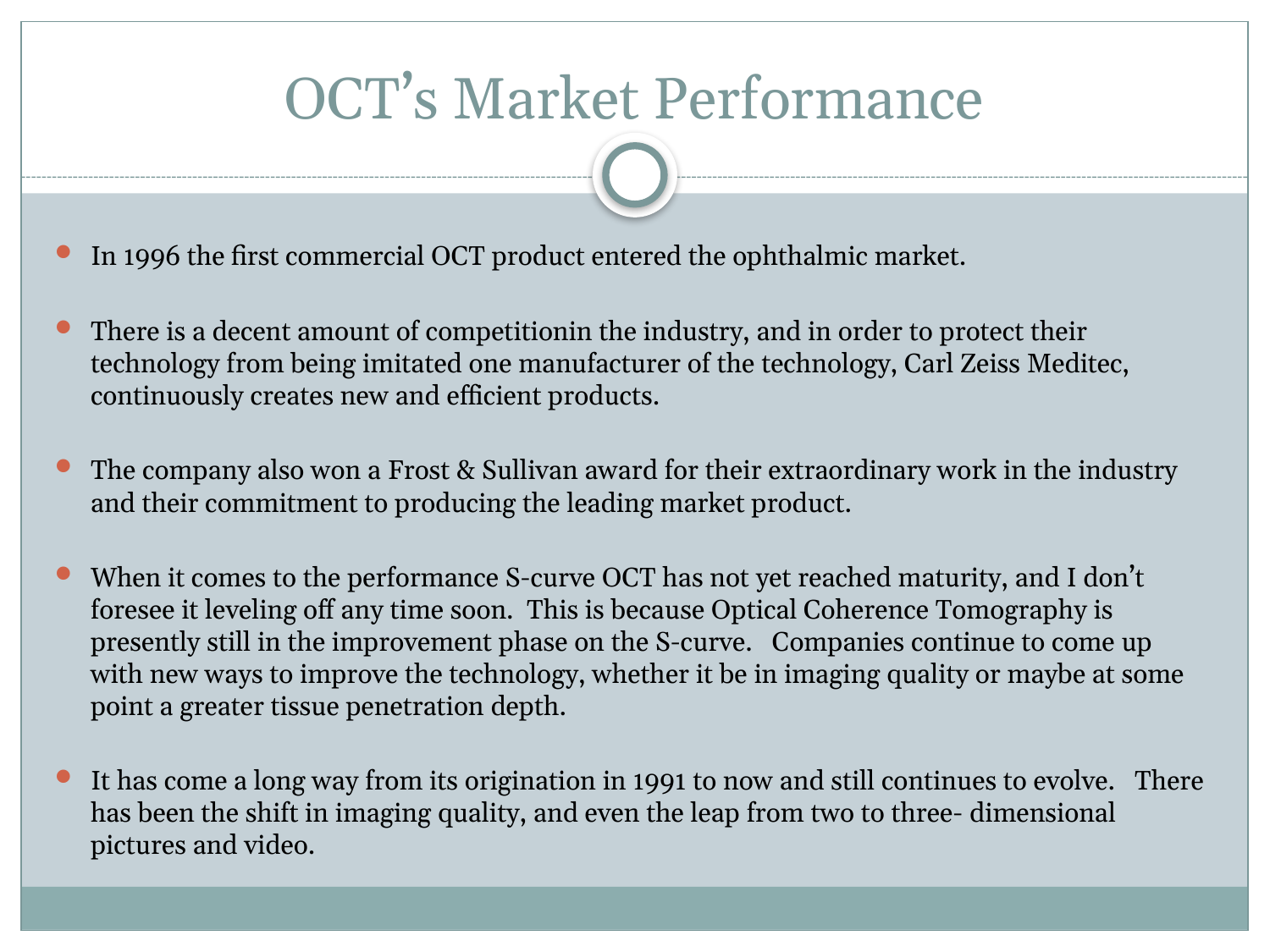

# OCT’s Market Performance
In 1996 the first commercial OCT product entered the ophthalmic market.

There is a decent amount of competitionin the industry, and in order to protect their technology from being imitated one manufacturer of the technology, Carl Zeiss Meditec, continuously creates new and efficient products.

The company also won a Frost & Sullivan award for their extraordinary work in the industry and their commitment to producing the leading market product.

When it comes to the performance S-curve OCT has not yet reached maturity, and I don’t foresee it leveling off any time soon.  This is because Optical Coherence Tomography is presently still in the improvement phase on the S-curve.   Companies continue to come up with new ways to improve the technology, whether it be in imaging quality or maybe at some point a greater tissue penetration depth.

It has come a long way from its origination in 1991 to now and still continues to evolve.   There has been the shift in imaging quality, and even the leap from two to three- dimensional pictures and video.